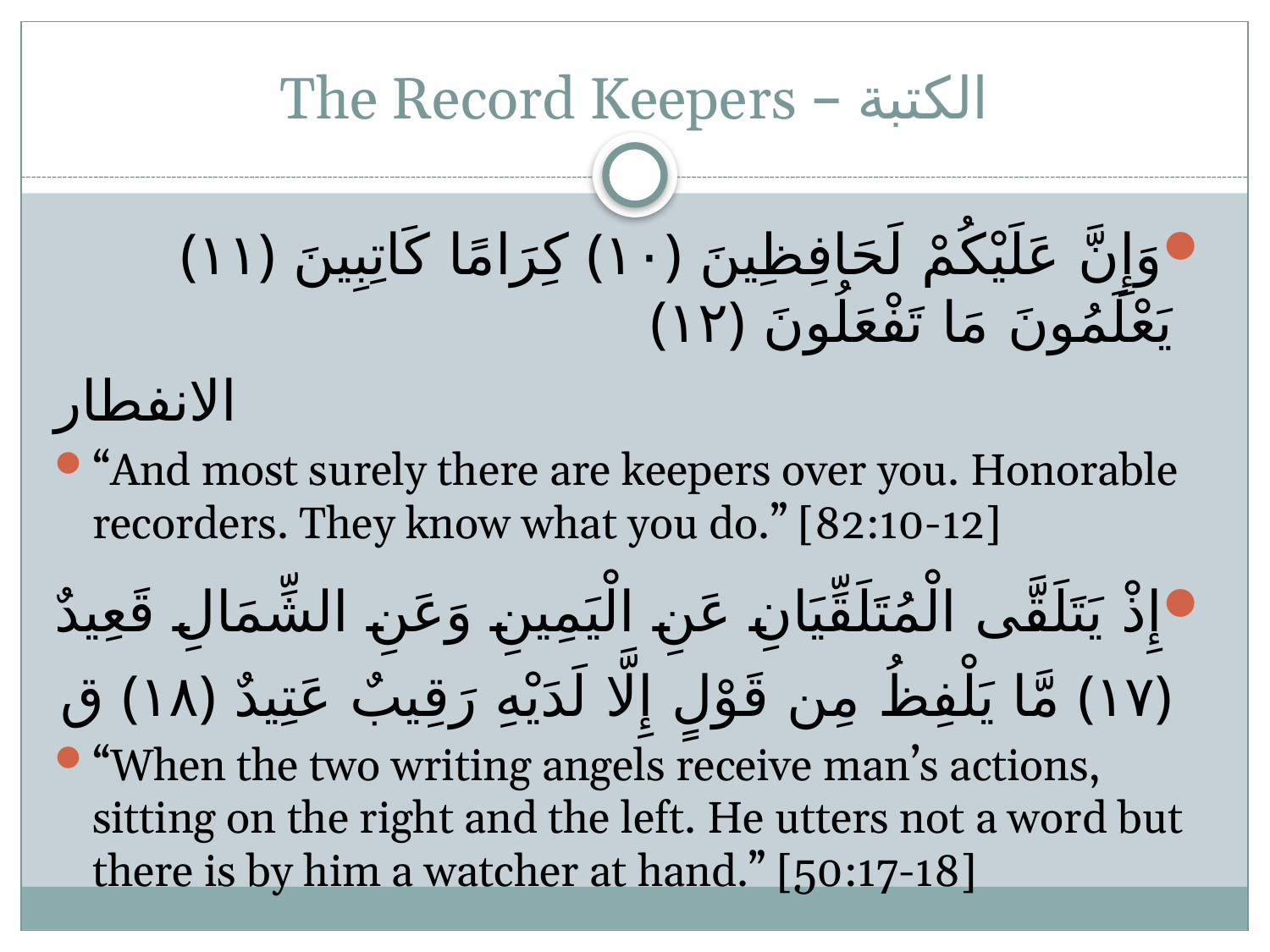

# الكتبة – The Record Keepers
وَإِنَّ عَلَيْكُمْ لَحَافِظِينَ ﴿١٠﴾ كِرَامًا كَاتِبِينَ ﴿١١﴾ يَعْلَمُونَ مَا تَفْعَلُونَ ﴿١٢﴾
الانفطار
“And most surely there are keepers over you. Honorable recorders. They know what you do.” [82:10-12]
إِذْ يَتَلَقَّى الْمُتَلَقِّيَانِ عَنِ الْيَمِينِ وَعَنِ الشِّمَالِ قَعِيدٌ ﴿١٧﴾ مَّا يَلْفِظُ مِن قَوْلٍ إِلَّا لَدَيْهِ رَقِيبٌ عَتِيدٌ ﴿١٨﴾ ق
“When the two writing angels receive man’s actions, sitting on the right and the left. He utters not a word but there is by him a watcher at hand.” [50:17-18]